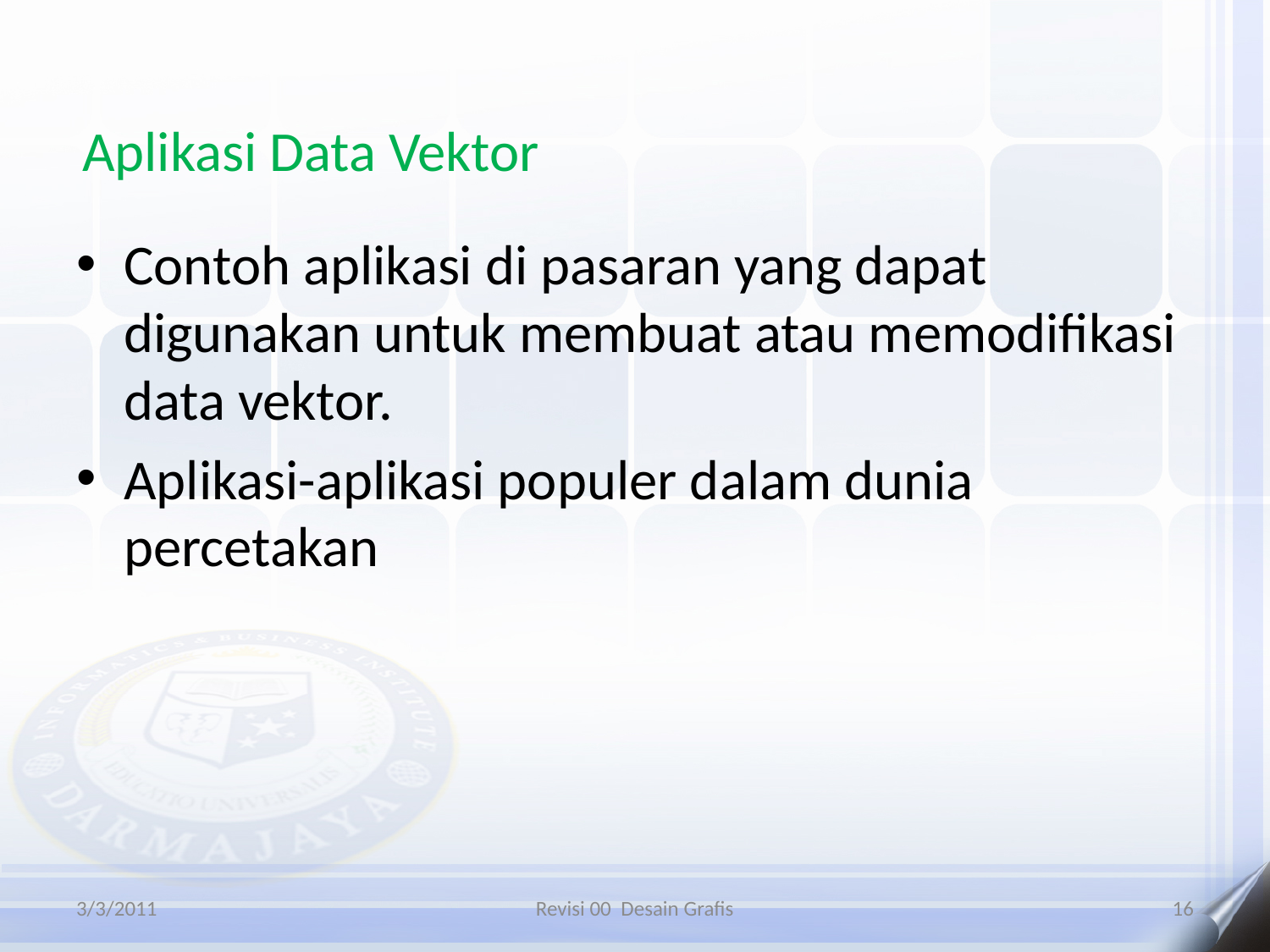

# Aplikasi Data Vektor
Contoh aplikasi di pasaran yang dapat digunakan untuk membuat atau memodifikasi data vektor.
Aplikasi-aplikasi populer dalam dunia percetakan
3/3/2011
Revisi 00  Desain Grafis
16